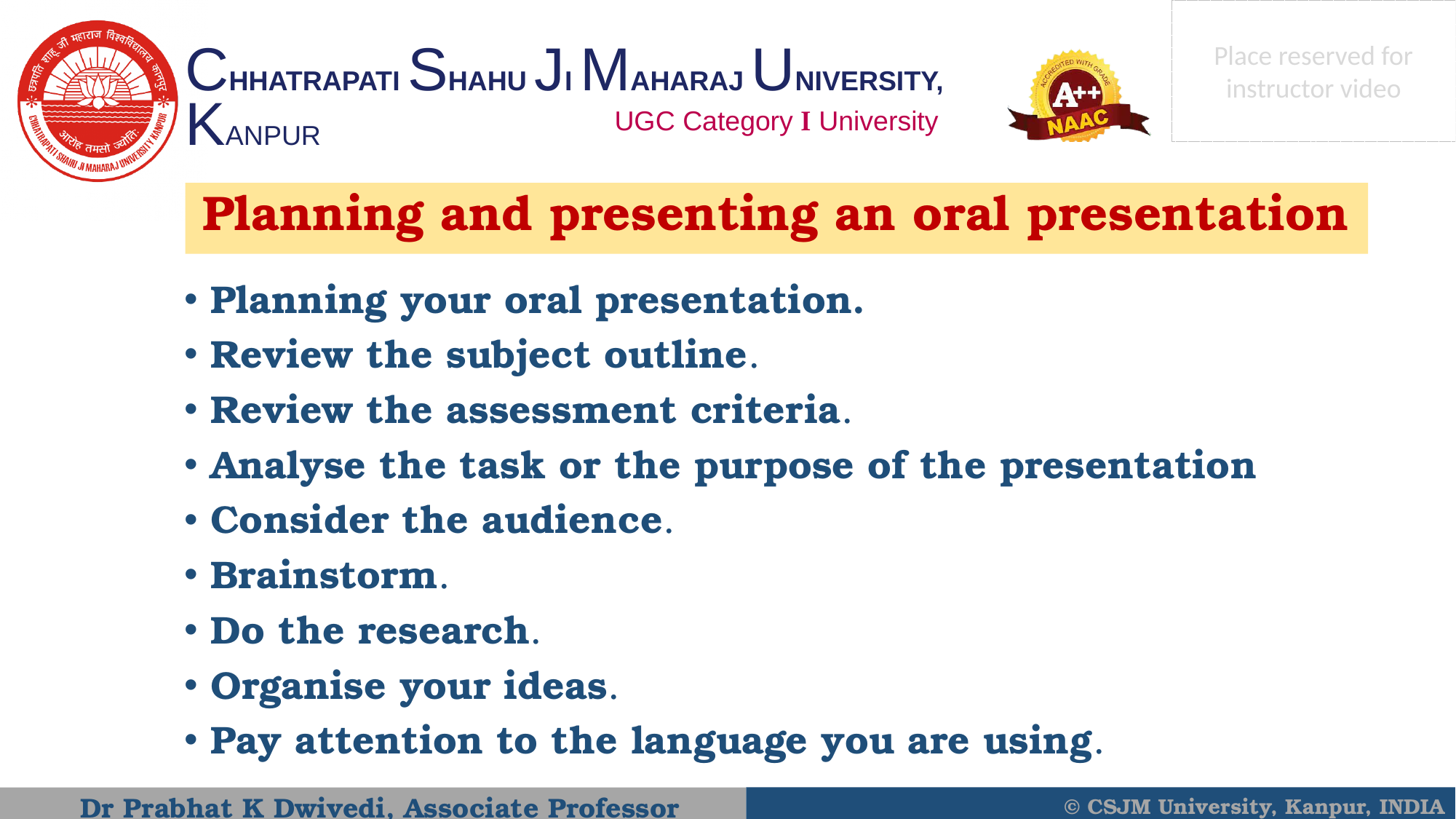

Planning and presenting an oral presentation

Planning your oral presentation.
Review the subject outline.
Review the assessment criteria.
Analyse the task or the purpose of the presentation
Consider the audience.
Brainstorm.
Do the research.
Organise your ideas.
Pay attention to the language you are using.
Dr Prabhat K Dwivedi, Associate Professor